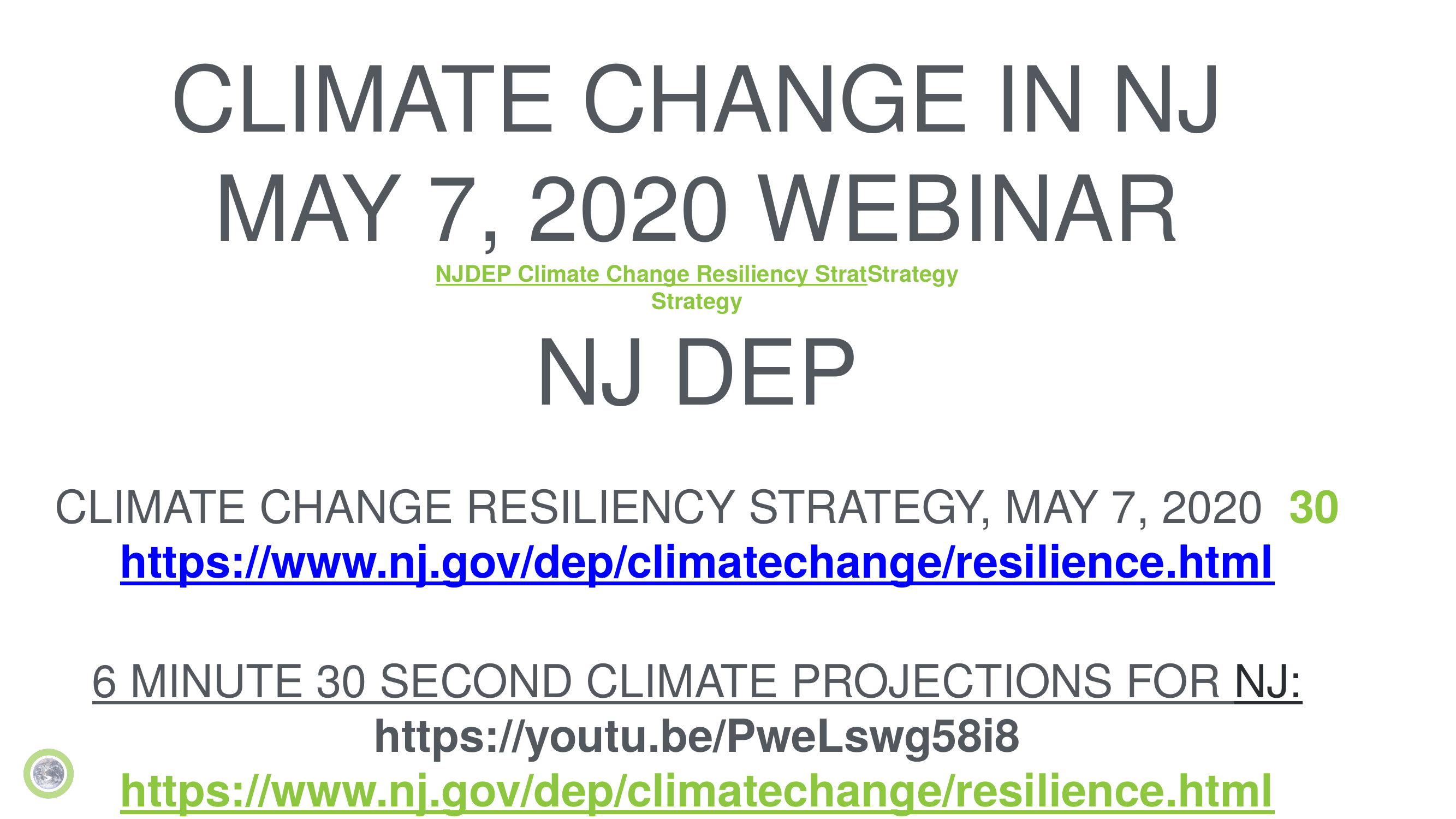

CLIMATE CHANGE in NJ
May 7, 2020 Webinar
NJDEP Climate Change Resiliency StratStrategy
Strategy
 NJ DEP

Climate Change Resiliency Strategy, May 7, 2020  30https://www.nj.gov/dep/climatechange/resilience.html

6 minute 30 second CLIMATE Projections for NJ:
https://youtu.be/PweLswg58i8
https://www.nj.gov/dep/climatechange/resilience.html